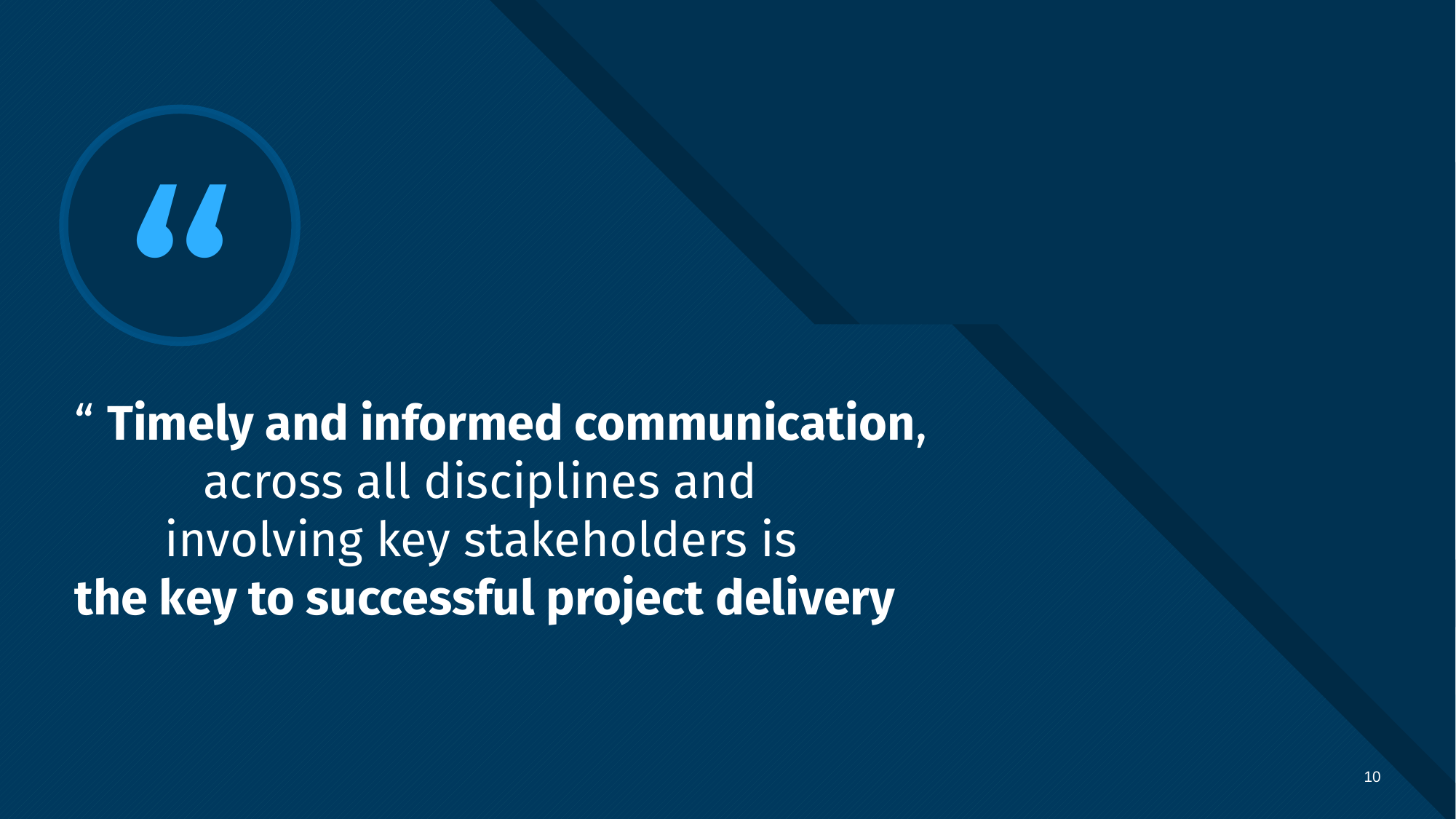

# “ Timely and informed communication, across all disciplines and involving key stakeholders is the key to successful project delivery
10